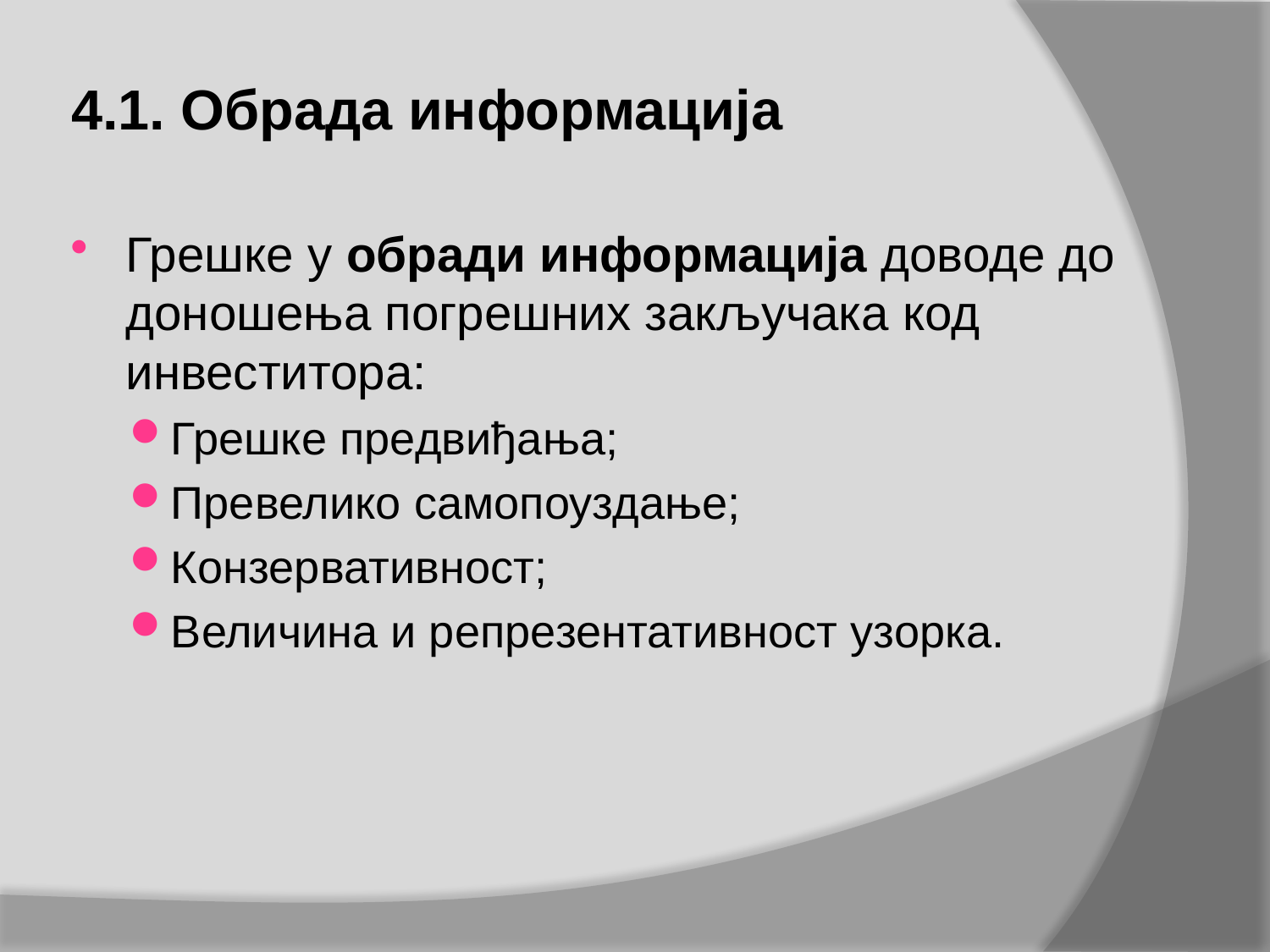

# 4.1. Обрада информација
Грешке у обради информација доводе до доношења погрешних закључака код инвеститора:
Грешке предвиђања;
Превелико самопоуздање;
Конзервативност;
Величина и репрезентативност узорка.